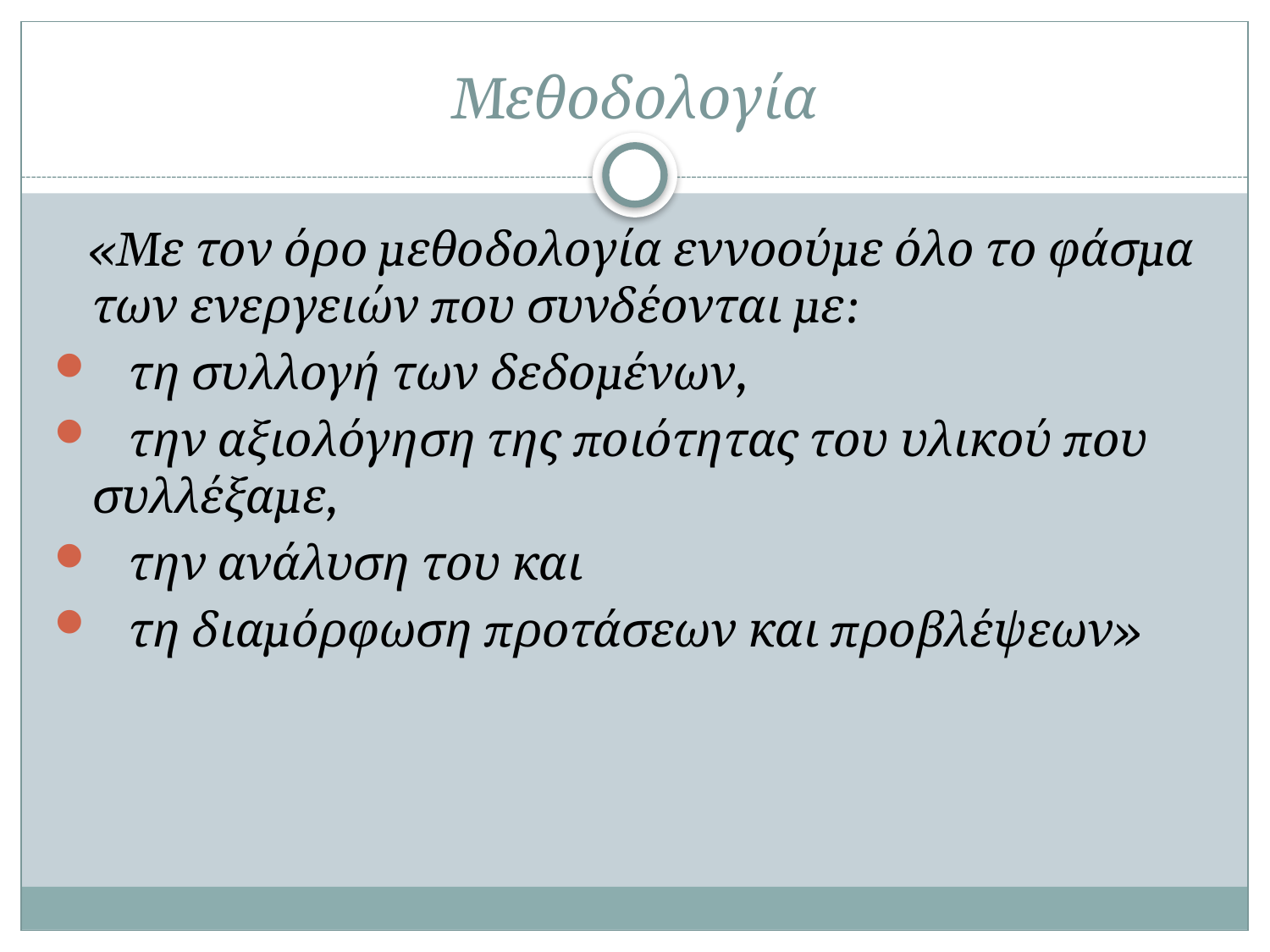

# Μεθοδολογία
   «Με τον όρο μεθοδολογία εννοούμε όλο το φάσμα των ενεργειών που συνδέονται με:
   τη συλλογή των δεδομένων,
   την αξιολόγηση της ποιότητας του υλικού που συλλέξαμε,
   την ανάλυση του και
   τη διαμόρφωση προτάσεων και προβλέψεων»